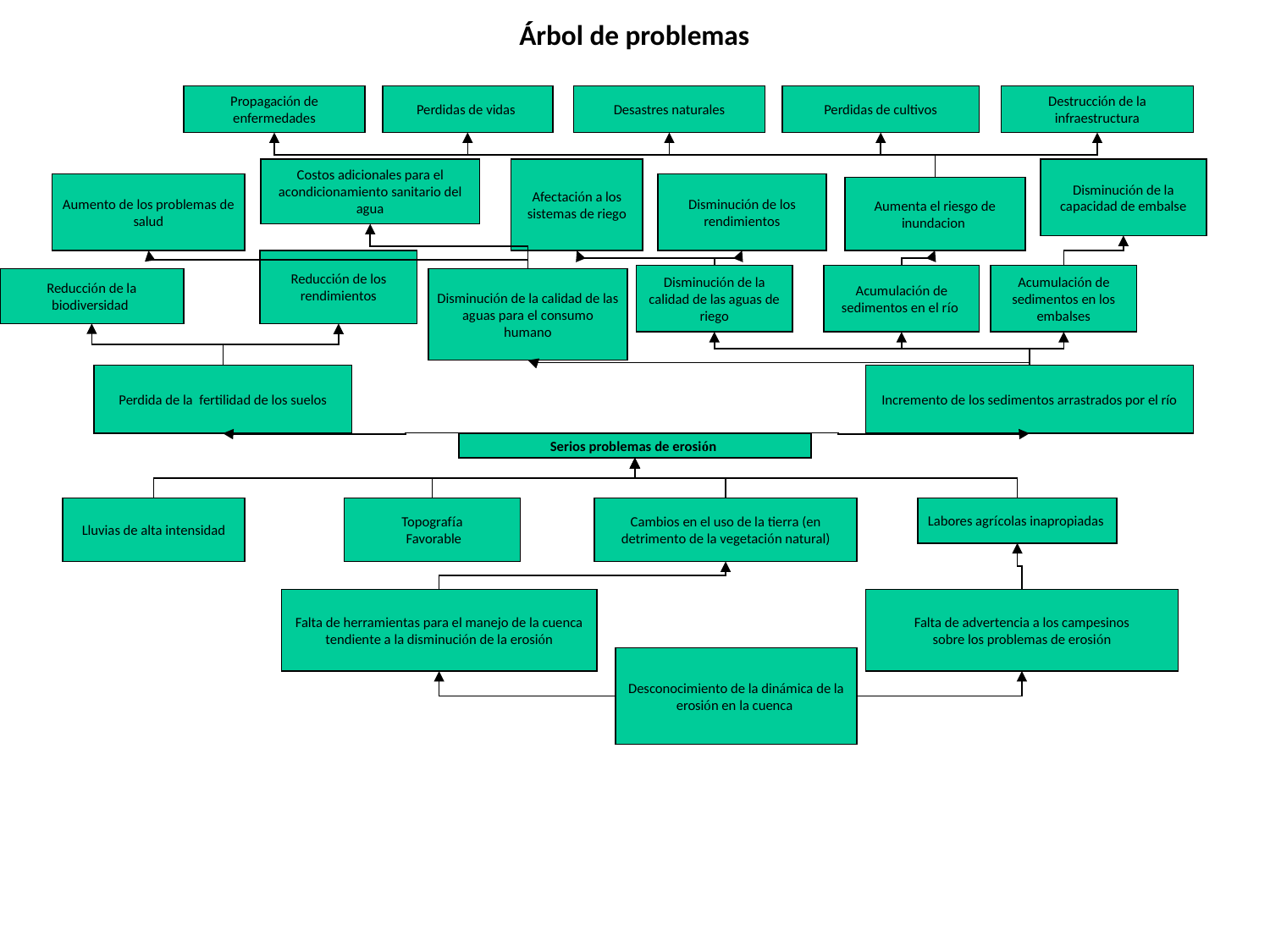

Árbol de problemas
Propagación de enfermedades
Perdidas de vidas
Desastres naturales
Perdidas de cultivos
Destrucción de la infraestructura
Costos adicionales para el acondicionamiento sanitario del agua
Afectación a los sistemas de riego
Disminución de la capacidad de embalse
Aumento de los problemas de salud
Disminución de los rendimientos
Aumenta el riesgo de inundacion
Reducción de los rendimientos
Disminución de la calidad de las aguas de riego
Acumulación de sedimentos en el río
Acumulación de sedimentos en los embalses
Reducción de la biodiversidad
Disminución de la calidad de las aguas para el consumo humano
Perdida de la  fertilidad de los suelos
Incremento de los sedimentos arrastrados por el río
Serios problemas de erosión
Lluvias de alta intensidad
Topografía
 Favorable
Cambios en el uso de la tierra (en detrimento de la vegetación natural)
Labores agrícolas inapropiadas
Falta de herramientas para el manejo de la cuenca tendiente a la disminución de la erosión
Falta de advertencia a los campesinos
sobre los problemas de erosión
Desconocimiento de la dinámica de la erosión en la cuenca